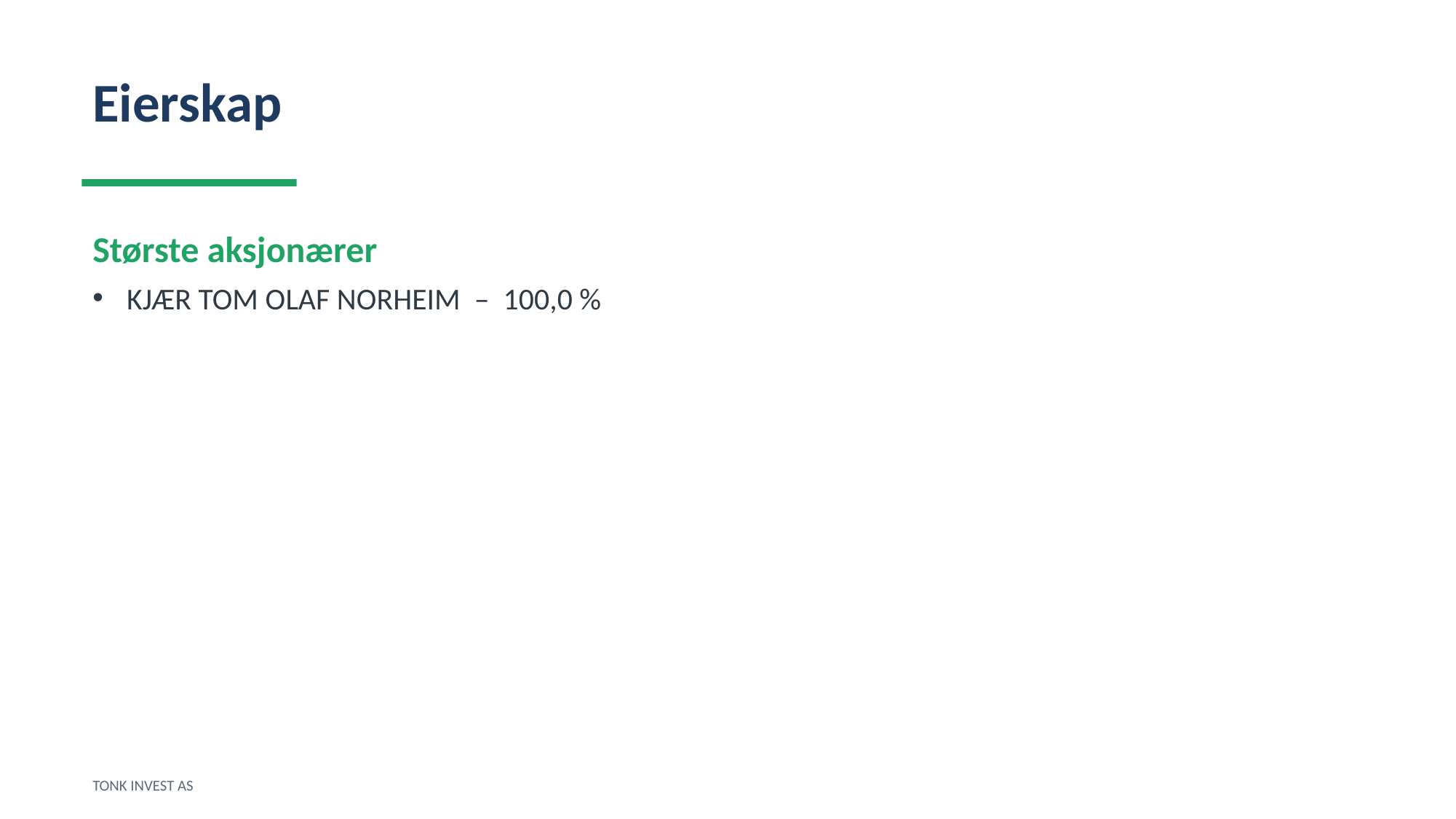

Eierskap

Største aksjonærer
KJÆR TOM OLAF NORHEIM  –  100,0 %
TONK INVEST AS